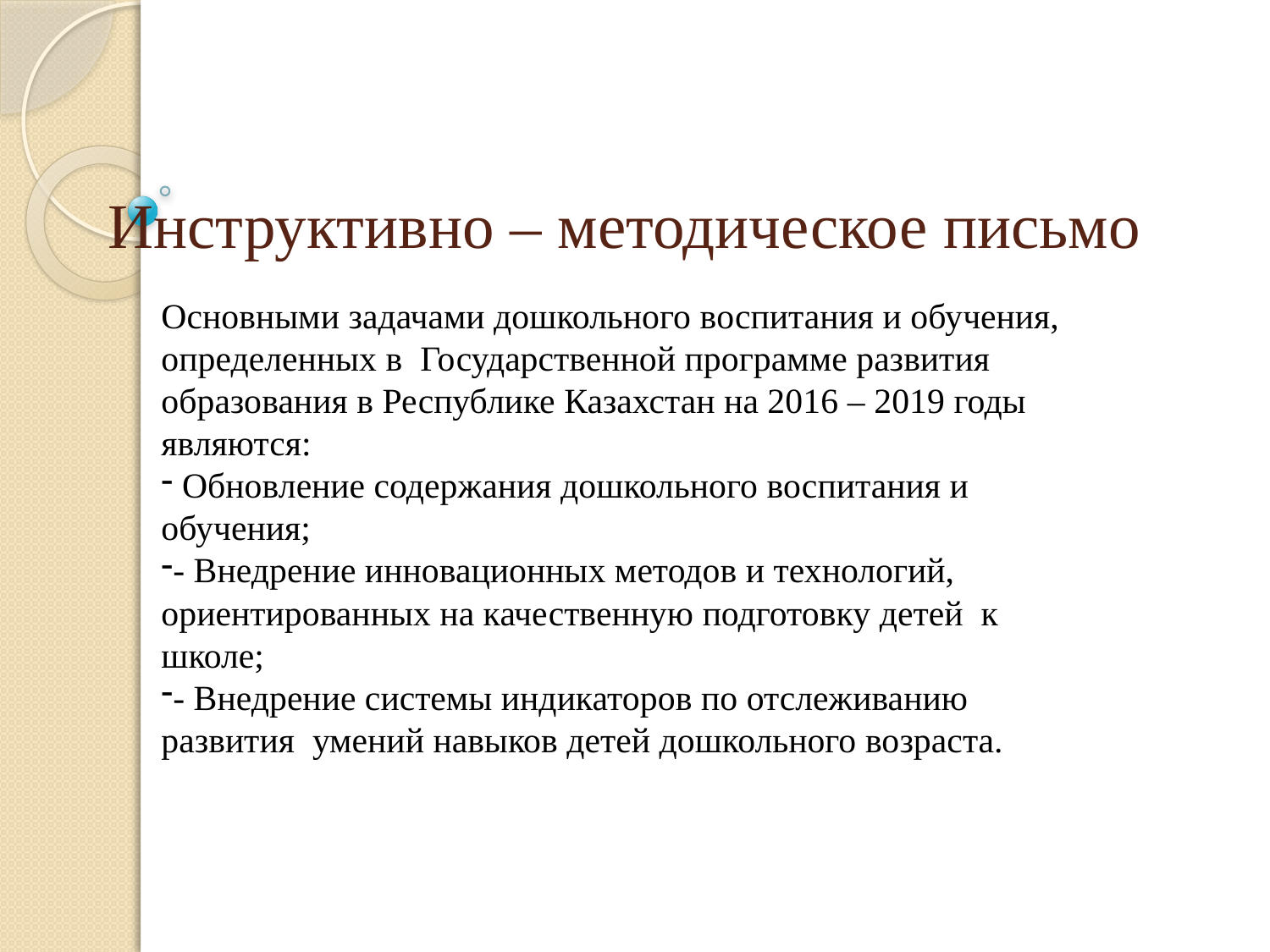

# Инструктивно – методическое письмо
Основными задачами дошкольного воспитания и обучения, определенных в  Государственной программе развития образования в Республике Казахстан на 2016 – 2019 годы являются:
 Обновление содержания дошкольного воспитания и обучения;
- Внедрение инновационных методов и технологий, ориентированных на качественную подготовку детей  к школе;
- Внедрение системы индикаторов по отслеживанию развития  умений навыков детей дошкольного возраста.